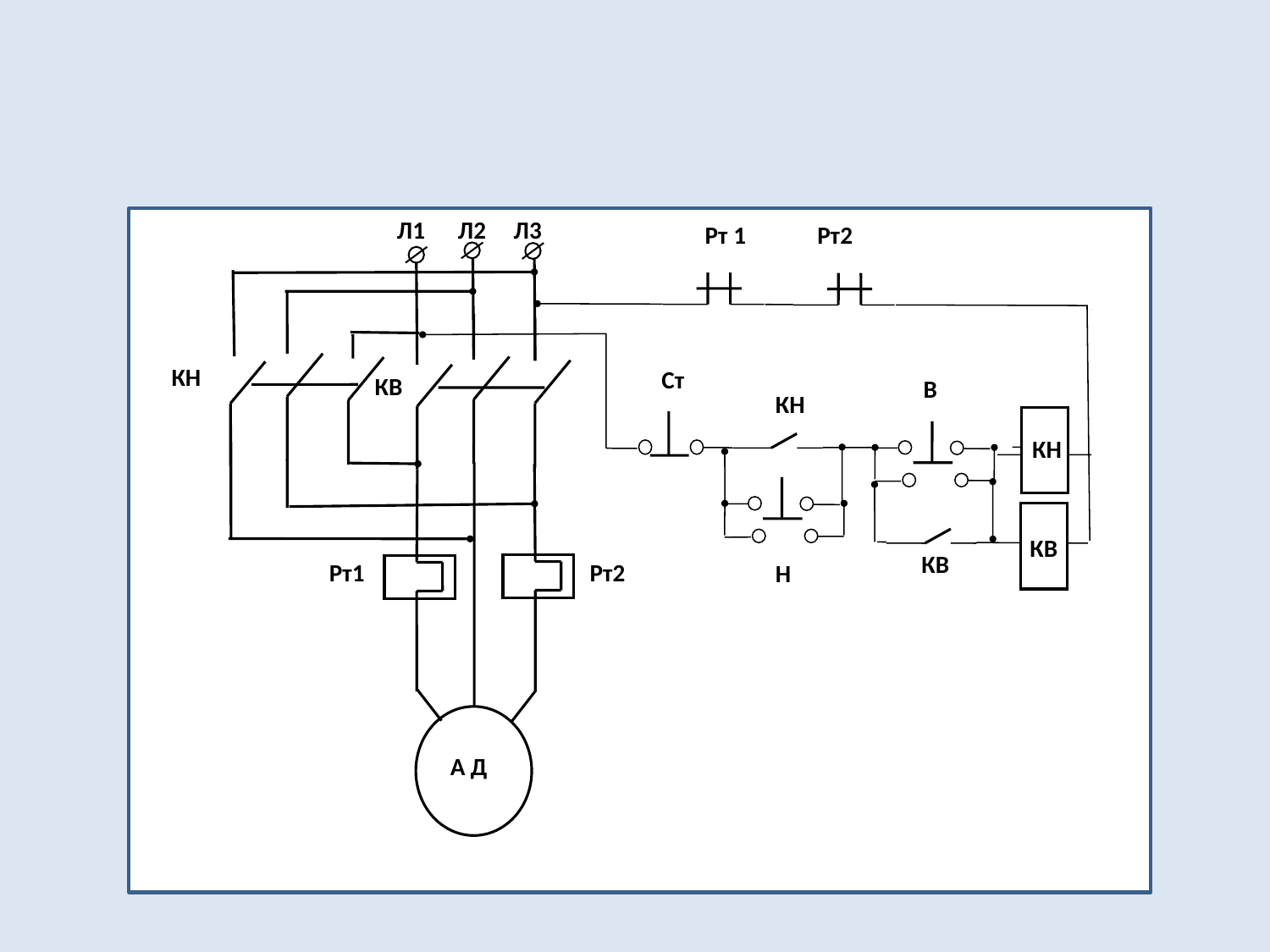

#

Л1      Л2     Л3

КН

КВ

Рт1                                         Рт2
Ад
 А Д
Рт 1             Рт2

 Ст
В
КН

  КН

   КВ

КВ
Н